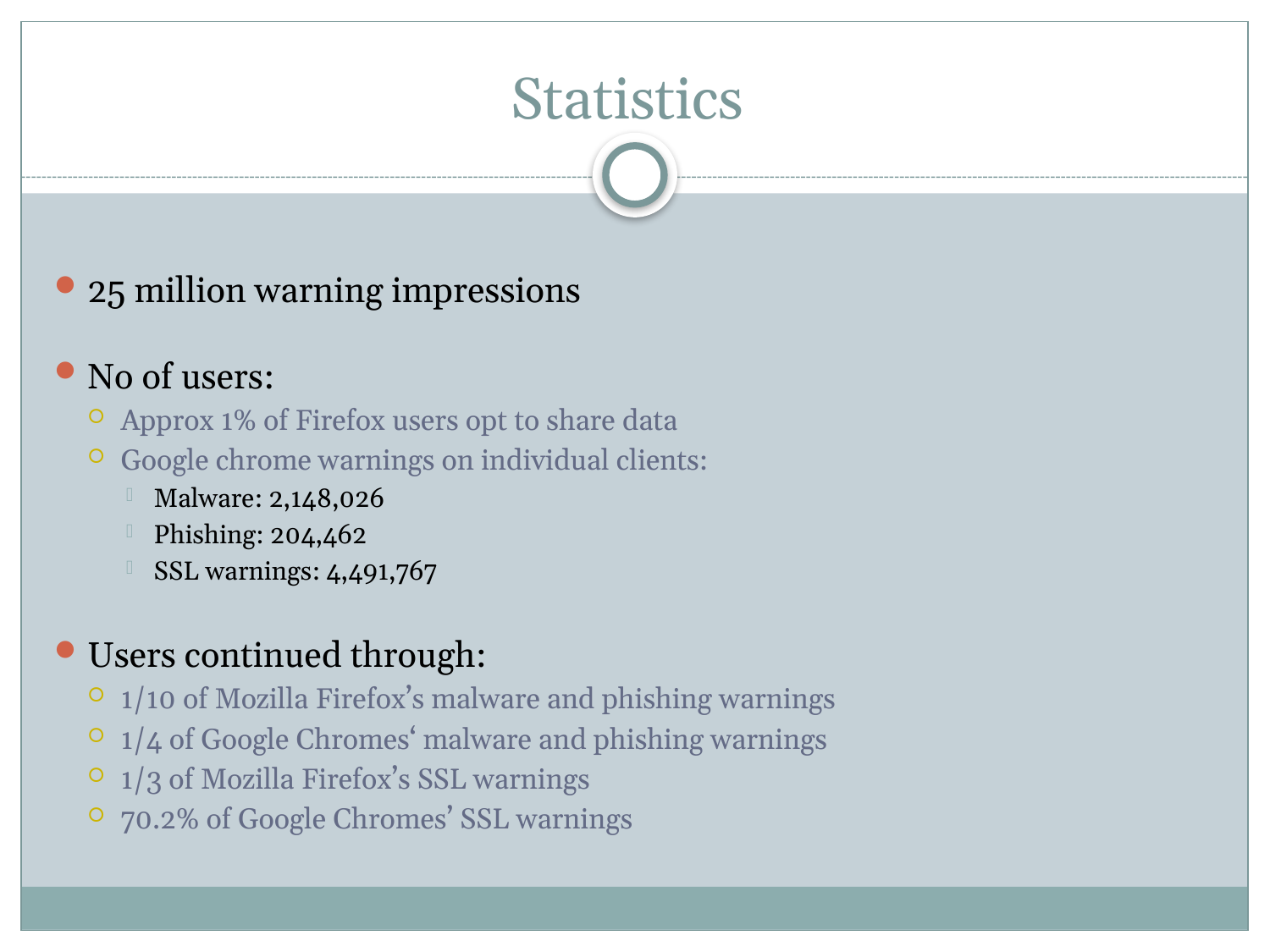

# Statistics

25 million warning impressions

No of users:
Approx 1% of Firefox users opt to share data
Google chrome warnings on individual clients:
Malware: 2,148,026
Phishing: 204,462
SSL warnings: 4,491,767

Users continued through:
1/10 of Mozilla Firefox’s malware and phishing warnings
1/4 of Google Chromes‘ malware and phishing warnings
1/3 of Mozilla Firefox’s SSL warnings
70.2% of Google Chromes’ SSL warnings